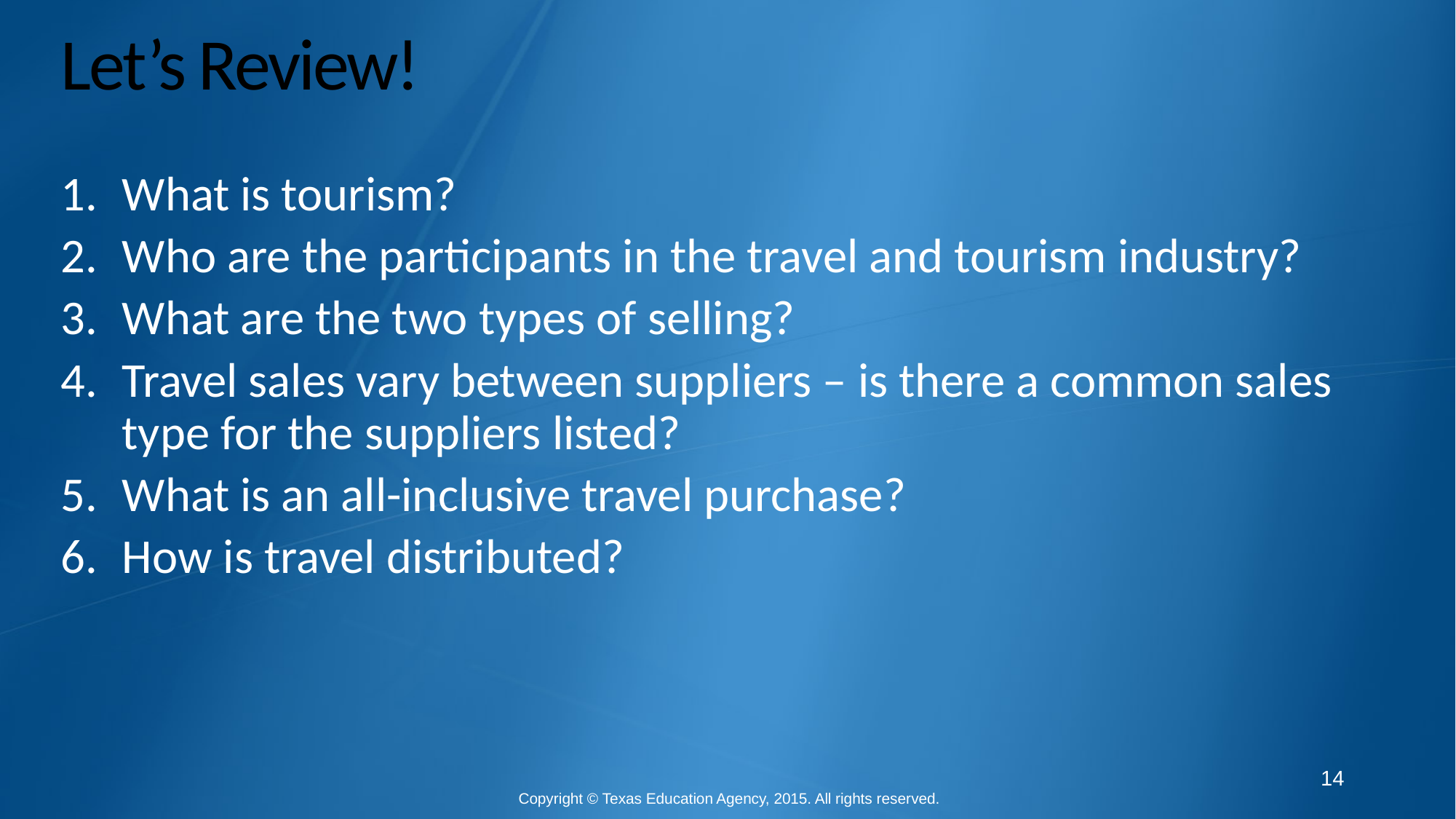

# Let’s Review!
What is tourism?
Who are the participants in the travel and tourism industry?
What are the two types of selling?
Travel sales vary between suppliers – is there a common sales type for the suppliers listed?
What is an all-inclusive travel purchase?
How is travel distributed?
14
Copyright © Texas Education Agency, 2015. All rights reserved.